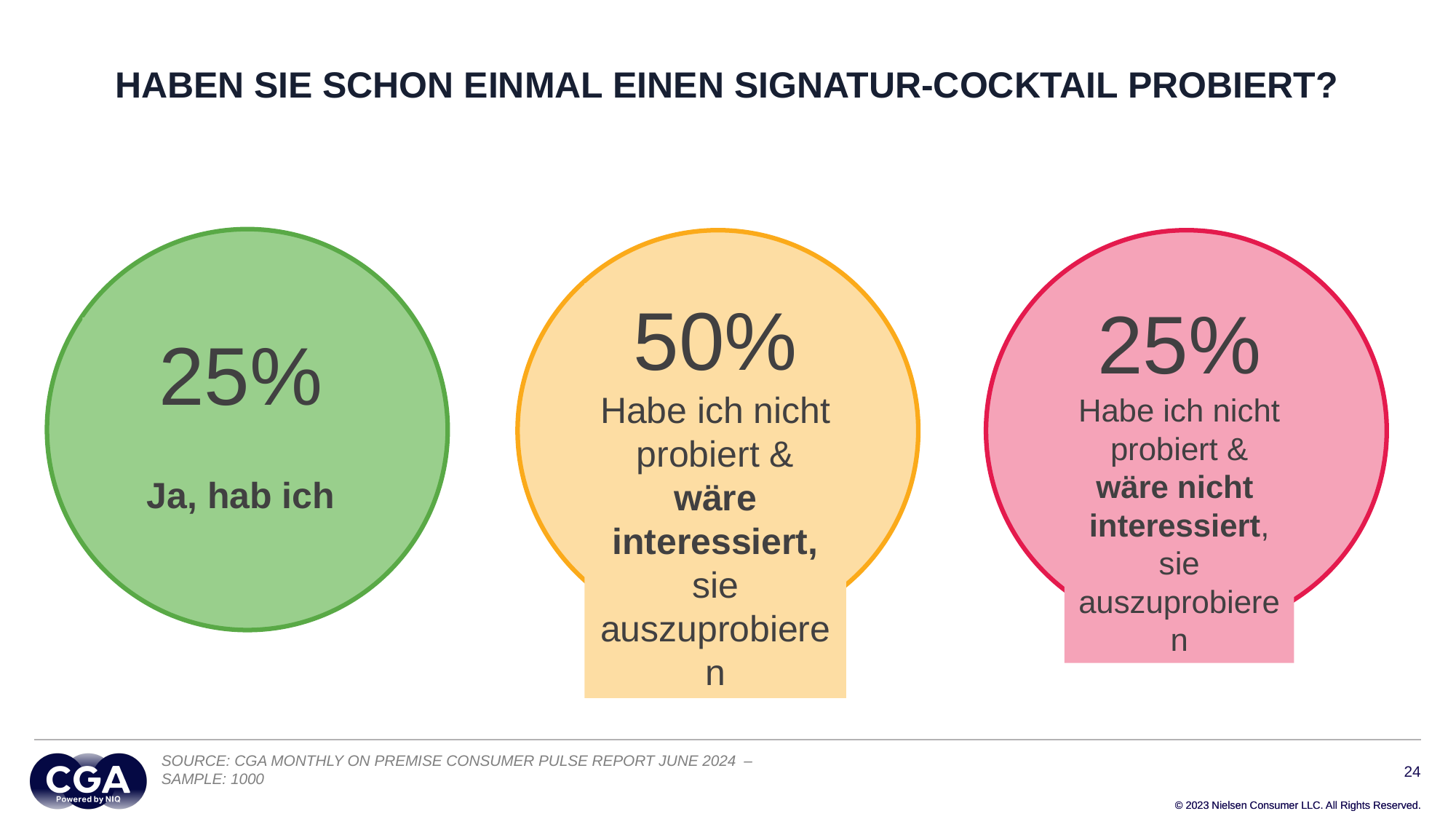

HABEN SIE SCHON EINMAL EINEN SIGNATUR-COCKTAIL PROBIERT?

25%

Ja, hab ich

50%
Habe ich nicht probiert & wäre interessiert, sie auszuprobieren

25%
Habe ich nicht probiert & wäre nicht  interessiert, sie auszuprobieren
SOURCE: CGA MONTHLY ON PREMISE CONSUMER PULSE REPORT JUNE 2024  – SAMPLE: 1000
24